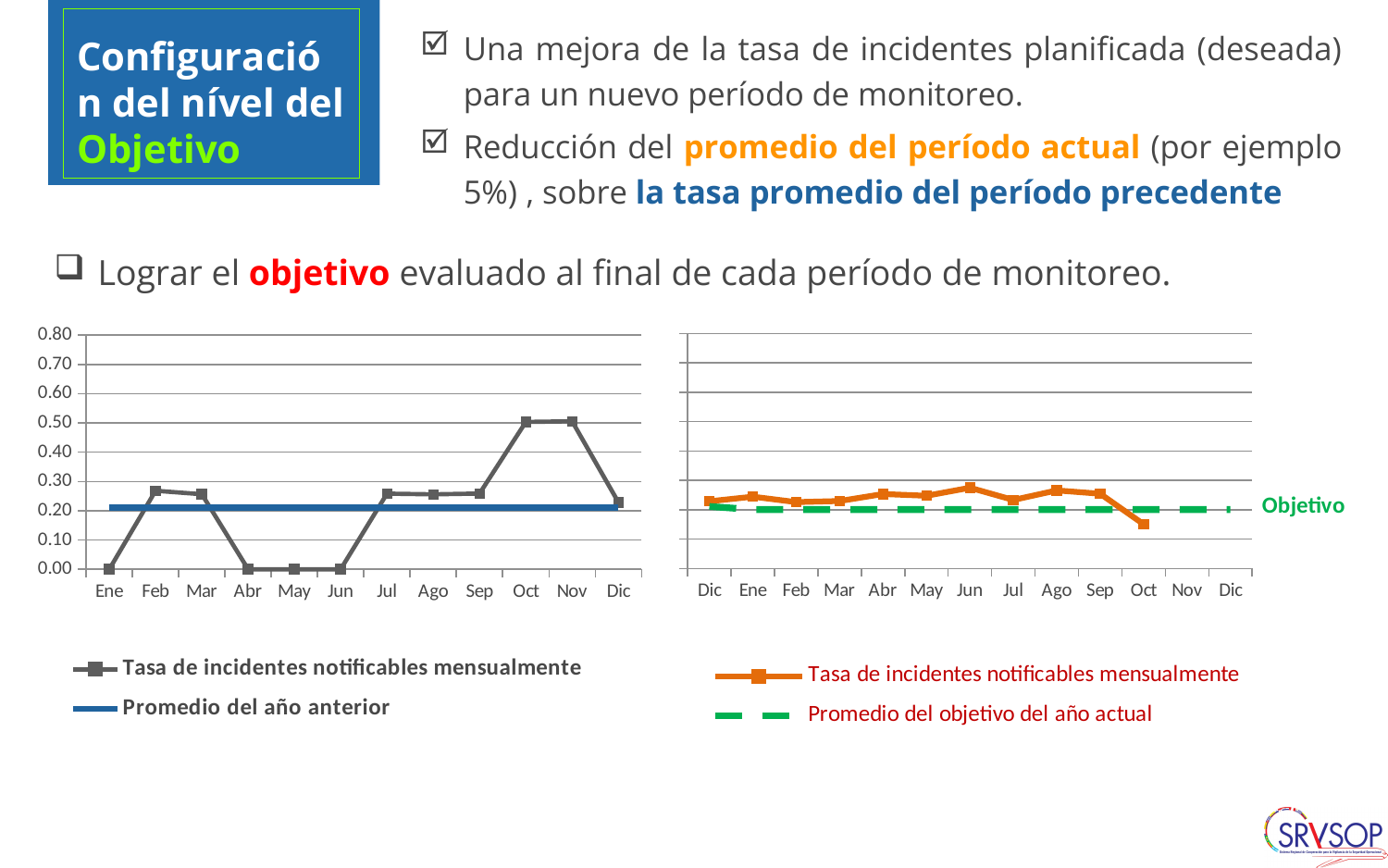

# Configuración del nível del Objetivo
Una mejora de la tasa de incidentes planificada (deseada) para un nuevo período de monitoreo.
Reducción del promedio del período actual (por ejemplo 5%) , sobre la tasa promedio del período precedente
Lograr el objetivo evaluado al final de cada período de monitoreo.

### Chart

| Category |  |  |
|---|---|---|
| Ene | 0.0 | 0.21133662361428898 |
| Feb | 0.26831231553528306 | 0.21133662361428898 |
| Mar | 0.256410256410256 | 0.21133662361428898 |
| Abr | 0.0 | 0.21133662361428898 |
| May | 0.0 | 0.21133662361428898 |
| Jun | 0.0 | 0.21133662361428898 |
| Jul | 0.25839793281653695 | 0.21133662361428898 |
| Ago | 0.2561475409836069 | 0.21133662361428898 |
| Sep | 0.25879917184265006 | 0.21133662361428898 |
| Oct | 0.503397936068462 | 0.21133662361428898 |
| Nov | 0.505689001264222 | 0.21133662361428898 |
| Dic | 0.228885328450446 | 0.21133662361428898 |

### Chart

| Category |  |  |
|---|---|---|
| Dic | 0.228885328450446 | 0.21133662361428898 |
| Ene | 0.24449877750611201 | 0.200769792433574 |
| Feb | 0.226176115802171 | 0.200769792433574 |
| Mar | 0.229753015508329 | 0.200769792433574 |
| Abr | 0.2535925612848691 | 0.200769792433574 |
| May | 0.24772914946325303 | 0.200769792433574 |
| Jun | 0.275 | 0.200769792433574 |
| Jul | 0.23341113704568203 | 0.200769792433574 |
| Ago | 0.26595744680851097 | 0.200769792433574 |
| Sep | 0.25457070122656805 | 0.200769792433574 |
| Oct | 0.15090543259557307 | 0.200769792433574 |
| Nov | None | 0.200769792433574 |
| Dic | None | 0.200769792433574 |